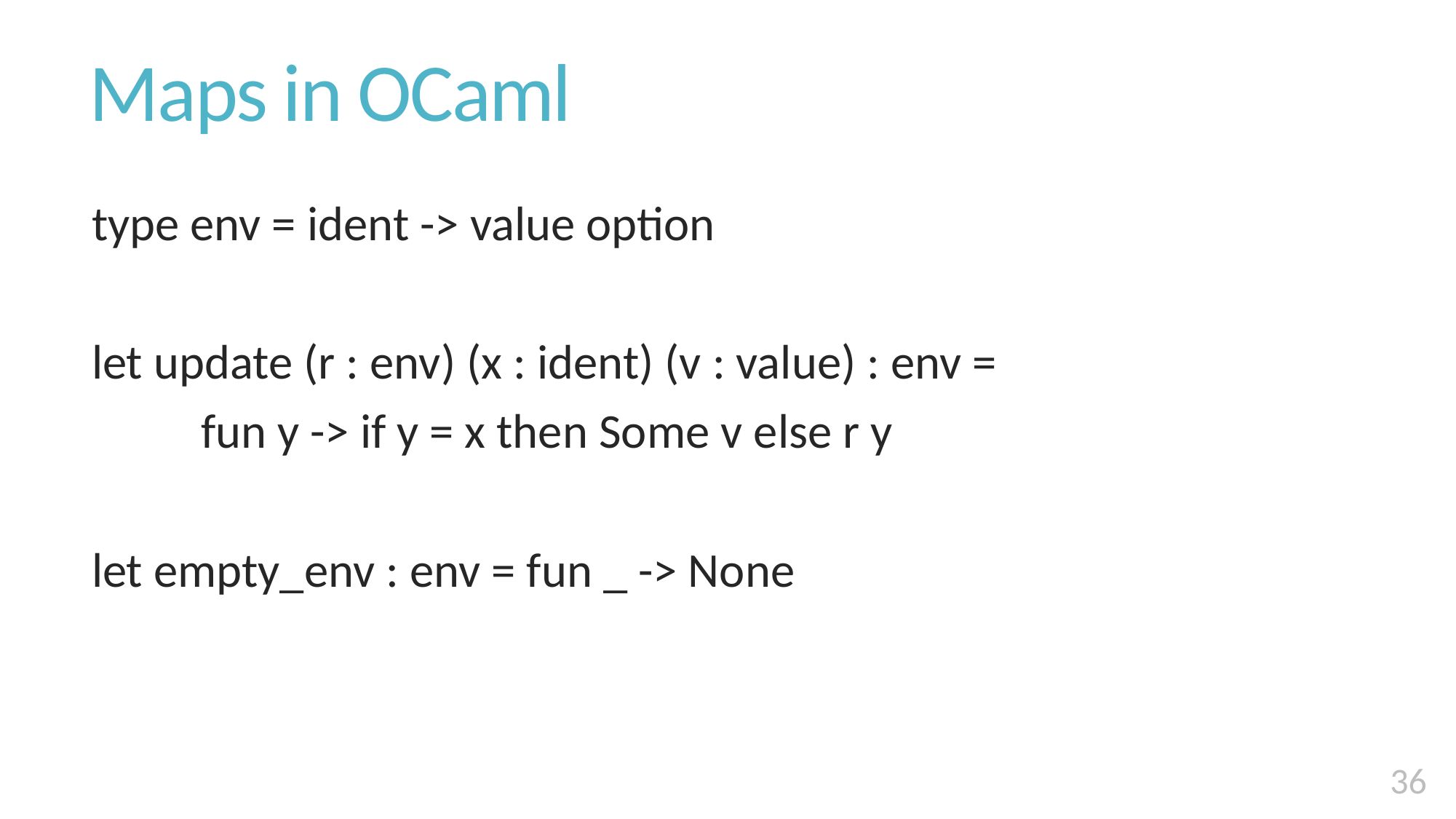

# Maps in OCaml
type env = ident -> value option

let update (r : env) (x : ident) (v : value) : env =
	fun y -> if y = x then Some v else r y

let empty_env : env = fun _ -> None

36